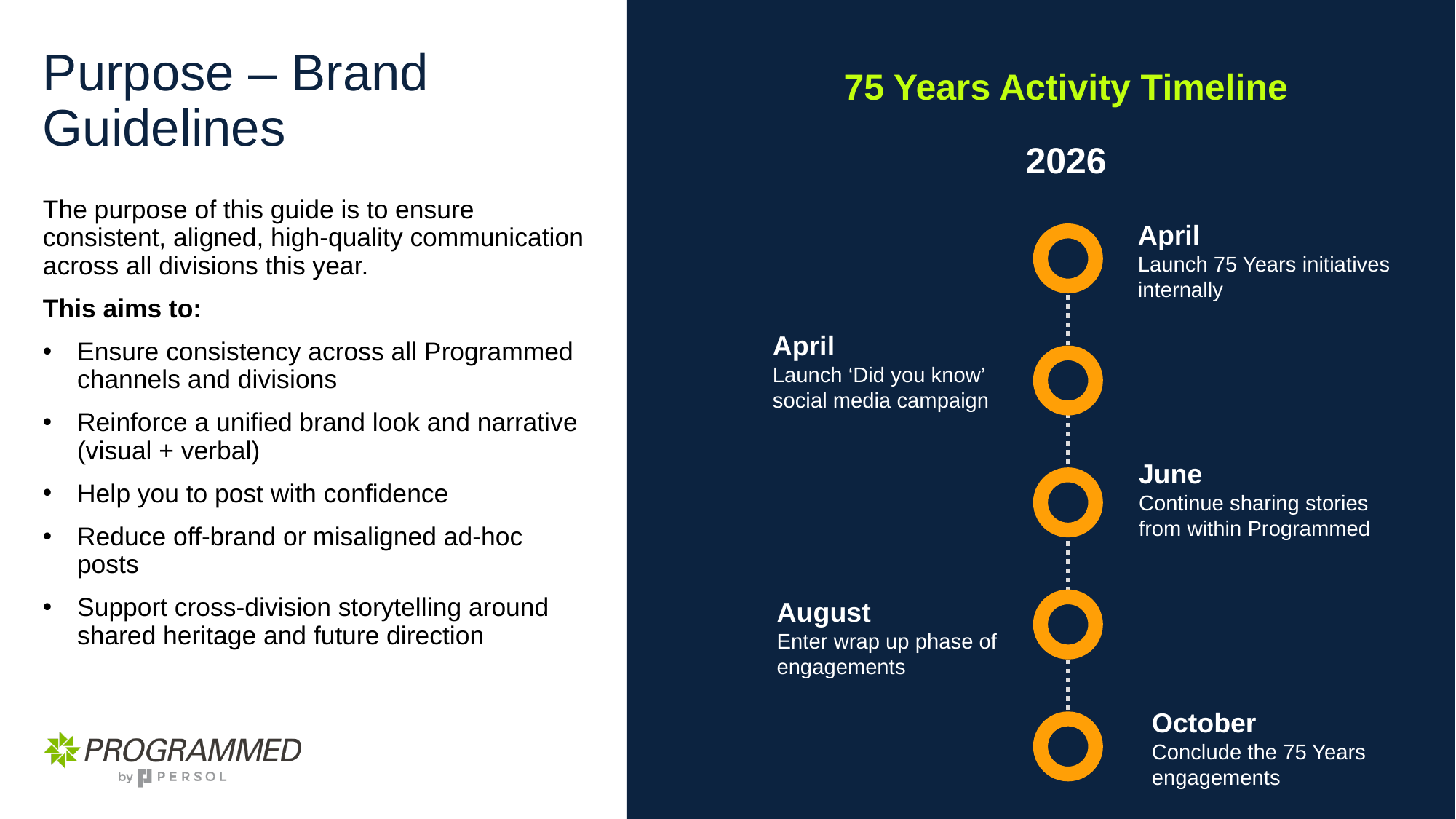

# Purpose – Brand Guidelines
75 Years Activity Timeline
2026
The purpose of this guide is to ensure consistent, aligned, high‑quality communication across all divisions this year.
This aims to:
Ensure consistency across all Programmed channels and divisions
Reinforce a unified brand look and narrative (visual + verbal)
Help you to post with confidence
Reduce off‑brand or misaligned ad‑hoc posts
Support cross‑division storytelling around shared heritage and future direction
April
Launch 75 Years initiatives internally

April
Launch ‘Did you know’ social media campaign

June
Continue sharing stories from within Programmed

August
Enter wrap up phase of engagements

October
Conclude the 75 Years engagements

3